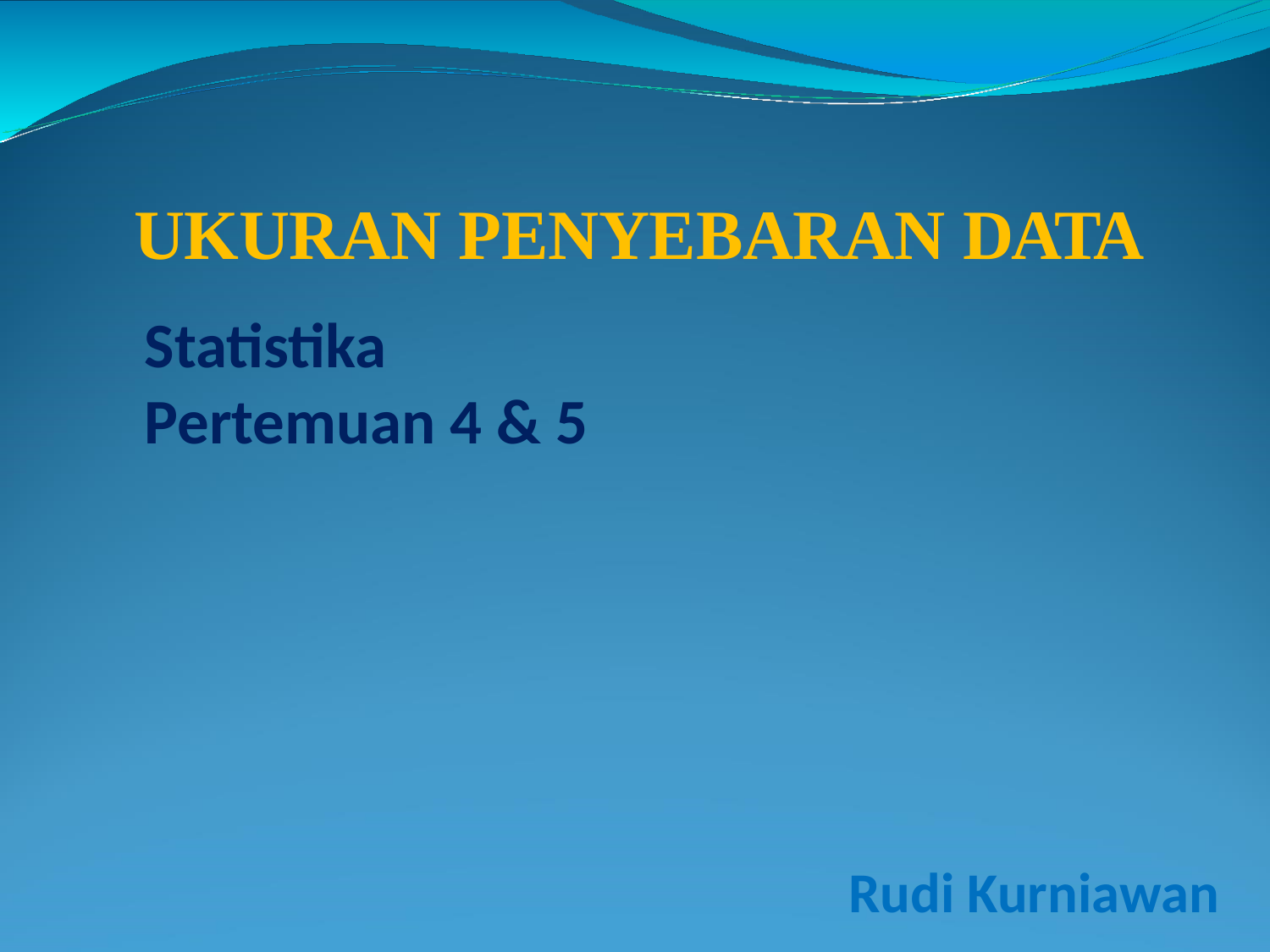

# UKURAN PENYEBARAN DATA
Statistika
Pertemuan 4 & 5
Rudi Kurniawan